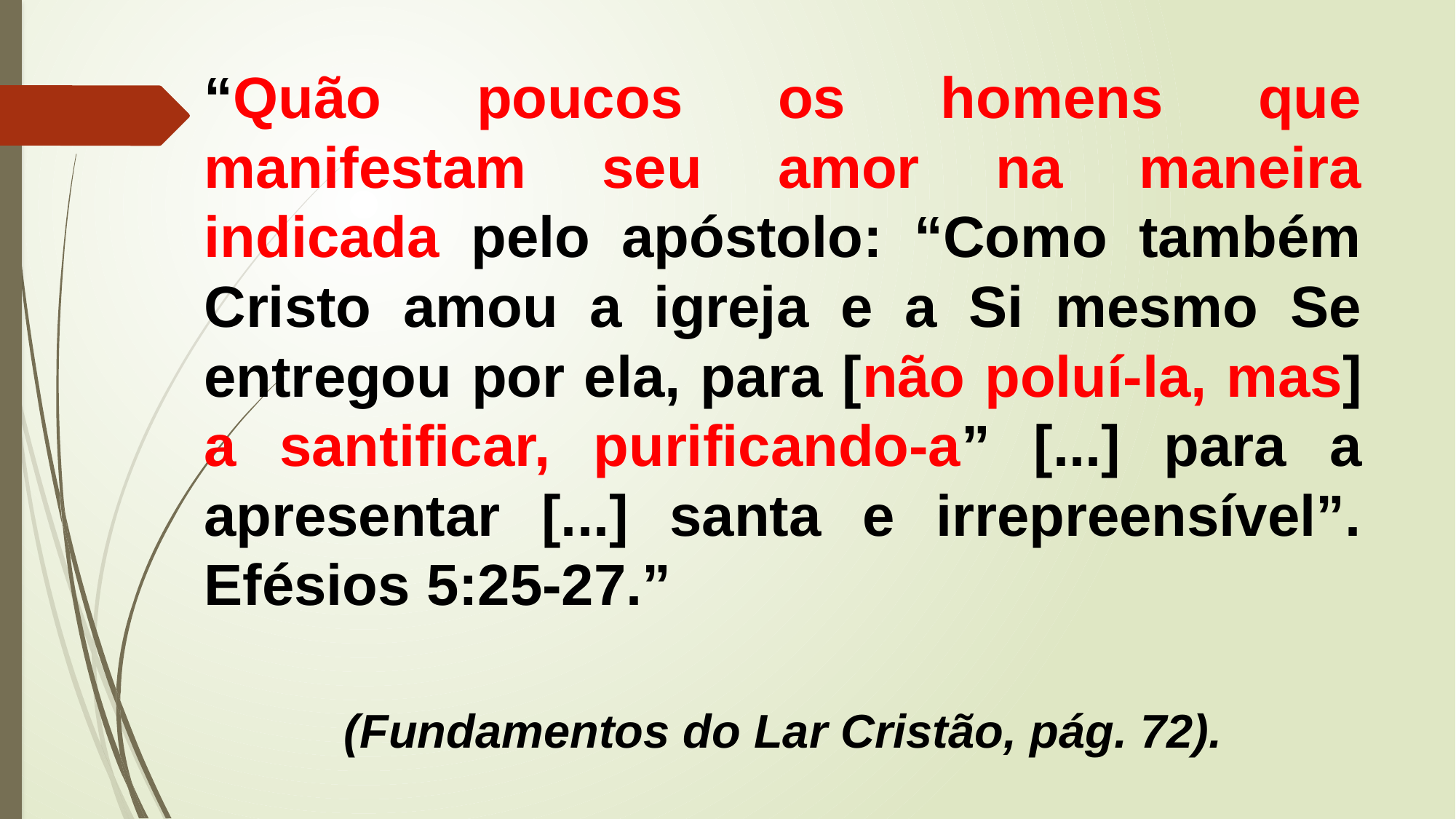

“Quão poucos os homens que manifestam seu amor na maneira indicada pelo apóstolo: “Como também Cristo amou a igreja e a Si mesmo Se entregou por ela, para [não poluí-la, mas] a santificar, purificando-a” [...] para a apresentar [...] santa e irrepreensível”. Efésios 5:25-27.”

(Fundamentos do Lar Cristão, pág. 72).